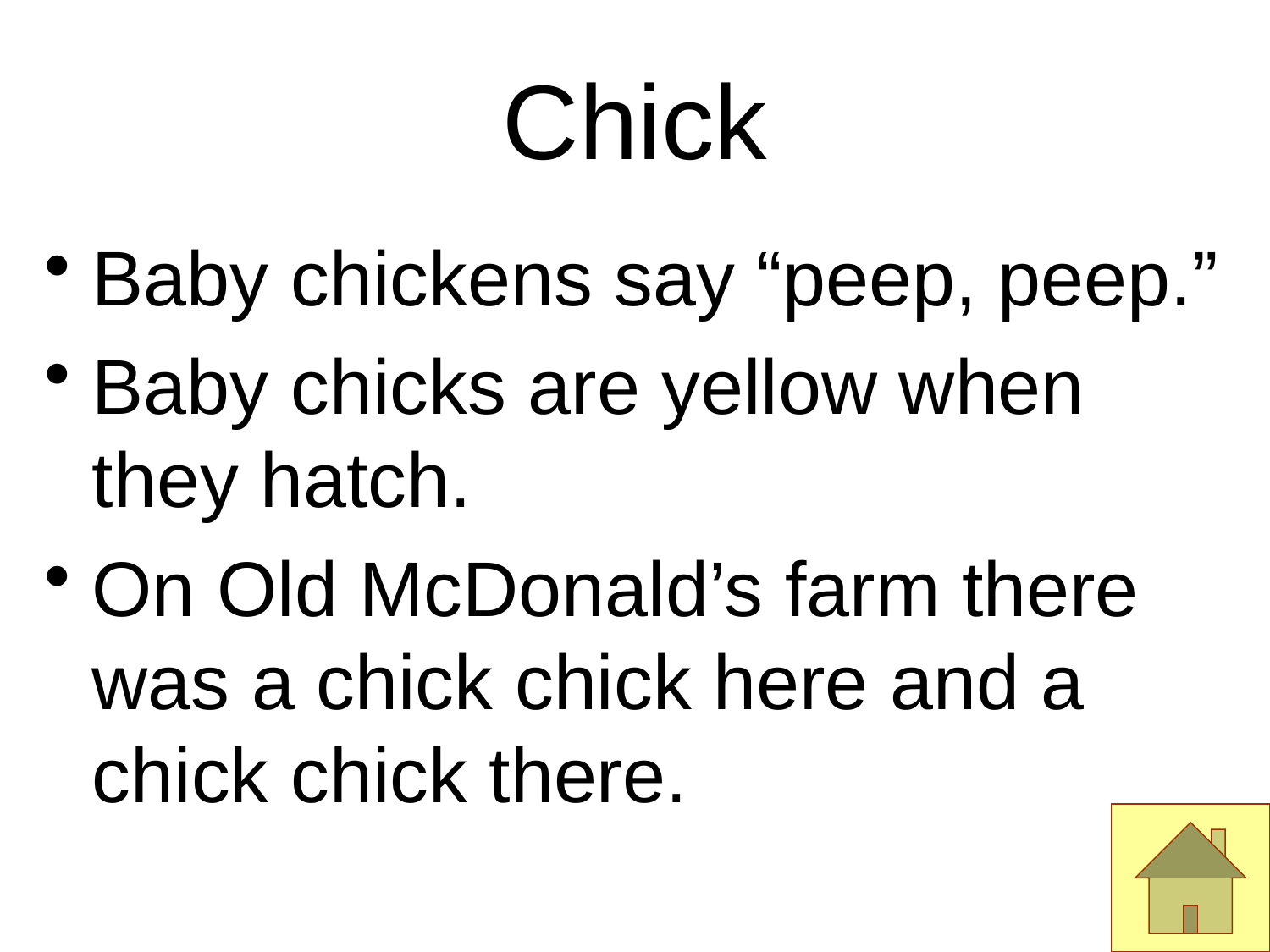

# Chick
Baby chickens say “peep, peep.”
Baby chicks are yellow when they hatch.
On Old McDonald’s farm there was a chick chick here and a chick chick there.